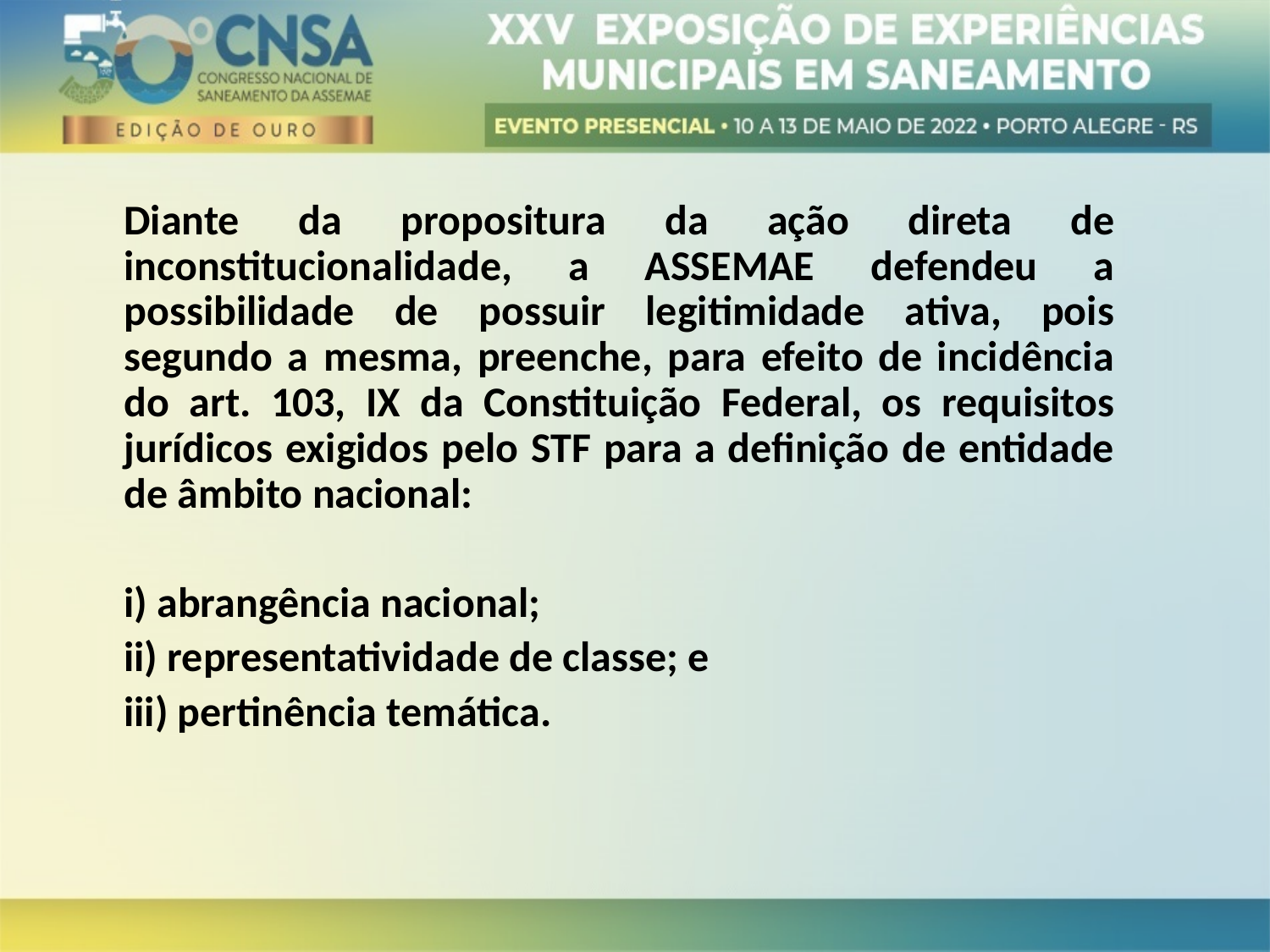

Diante da propositura da ação direta de inconstitucionalidade, a ASSEMAE defendeu a possibilidade de possuir legitimidade ativa, pois segundo a mesma, preenche, para efeito de incidência do art. 103, IX da Constituição Federal, os requisitos jurídicos exigidos pelo STF para a definição de entidade de âmbito nacional:

i) abrangência nacional;
ii) representatividade de classe; e
iii) pertinência temática.